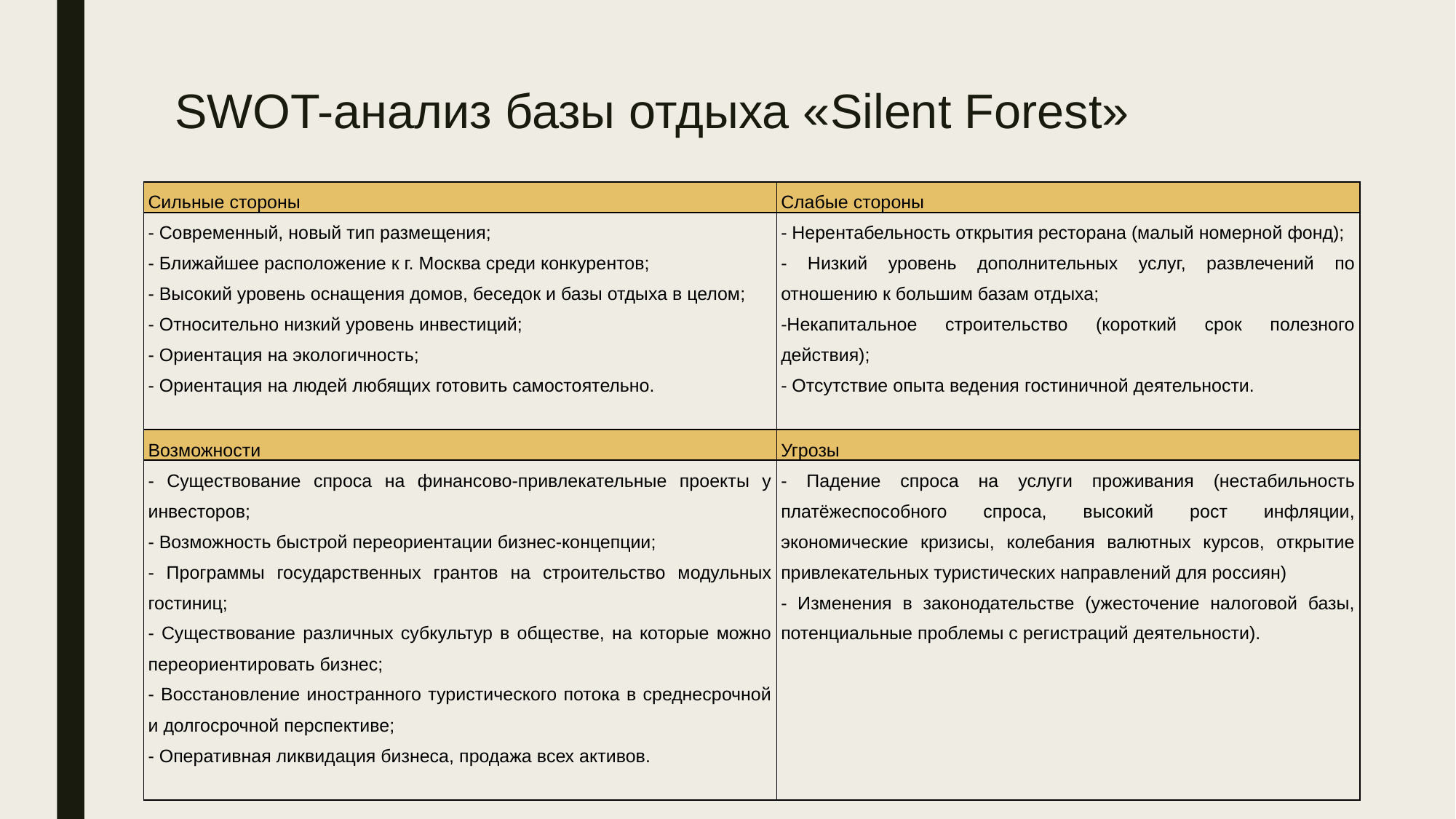

# SWOT-анализ базы отдыха «Silent Forest»
| Сильные стороны | Слабые стороны |
| --- | --- |
| - Современный, новый тип размещения; - Ближайшее расположение к г. Москва среди конкурентов; - Высокий уровень оснащения домов, беседок и базы отдыха в целом; - Относительно низкий уровень инвестиций; - Ориентация на экологичность; - Ориентация на людей любящих готовить самостоятельно. | - Нерентабельность открытия ресторана (малый номерной фонд); - Низкий уровень дополнительных услуг, развлечений по отношению к большим базам отдыха; -Некапитальное строительство (короткий срок полезного действия); - Отсутствие опыта ведения гостиничной деятельности. |
| Возможности | Угрозы |
| - Существование спроса на финансово-привлекательные проекты у инвесторов; - Возможность быстрой переориентации бизнес-концепции; - Программы государственных грантов на строительство модульных гостиниц; - Существование различных субкультур в обществе, на которые можно переориентировать бизнес; - Восстановление иностранного туристического потока в среднесрочной и долгосрочной перспективе; - Оперативная ликвидация бизнеса, продажа всех активов. | - Падение спроса на услуги проживания (нестабильность платёжеспособного спроса, высокий рост инфляции, экономические кризисы, колебания валютных курсов, открытие привлекательных туристических направлений для россиян) - Изменения в законодательстве (ужесточение налоговой базы, потенциальные проблемы с регистраций деятельности). |